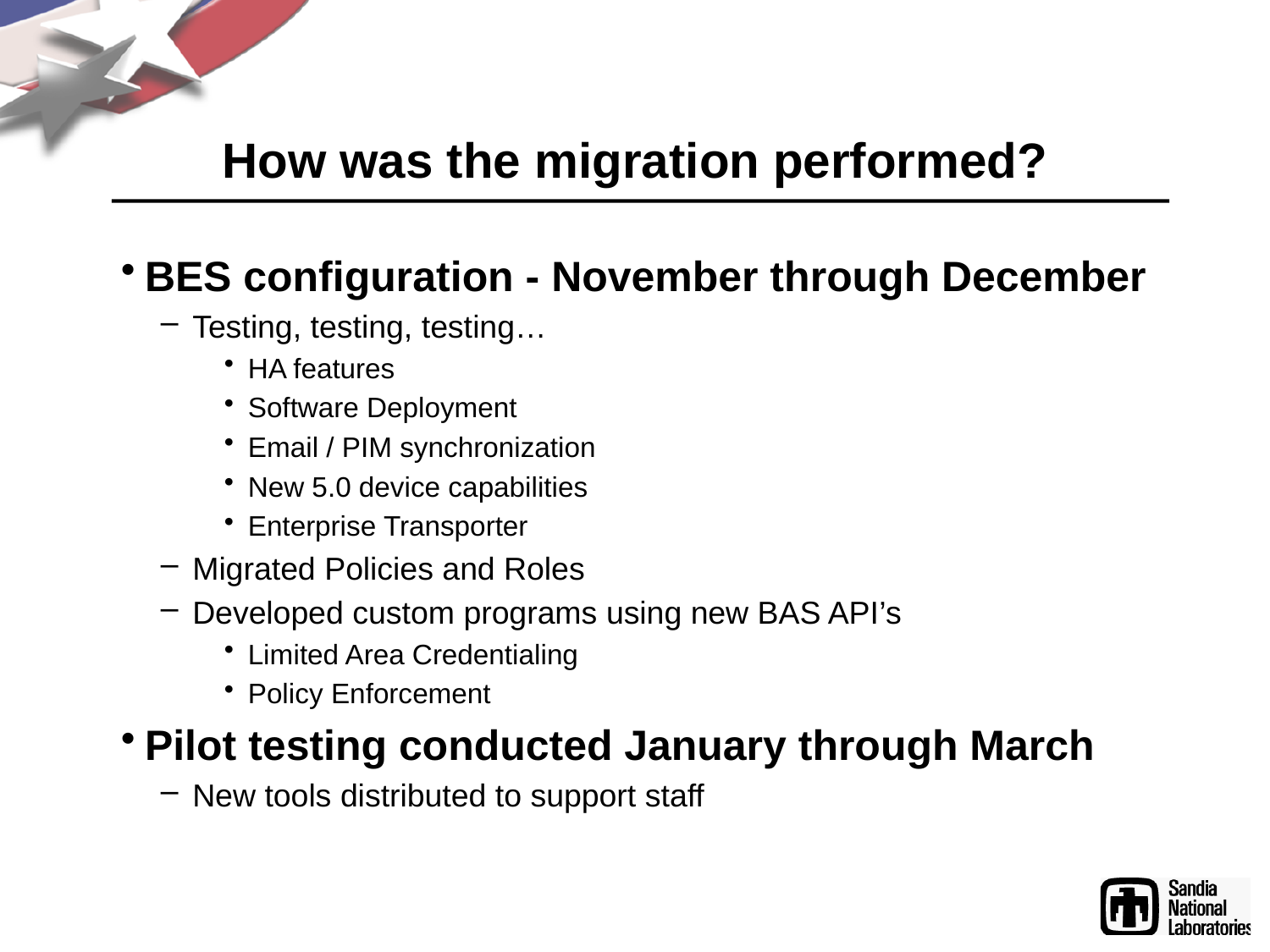

# How was the migration performed?
BES configuration - November through December
Testing, testing, testing…
HA features
Software Deployment
Email / PIM synchronization
New 5.0 device capabilities
Enterprise Transporter
Migrated Policies and Roles
Developed custom programs using new BAS API’s
Limited Area Credentialing
Policy Enforcement
Pilot testing conducted January through March
New tools distributed to support staff